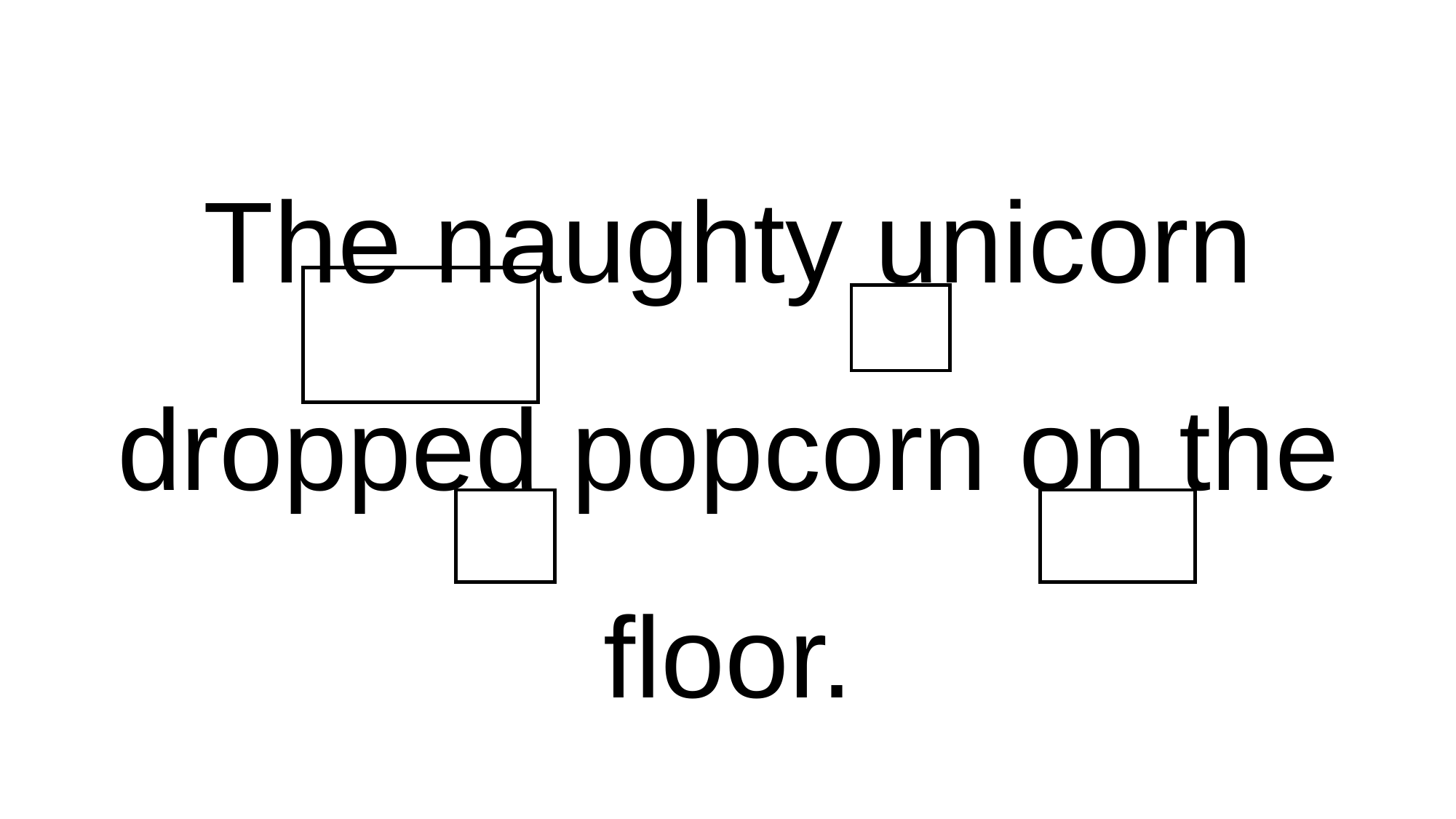

# The naughty unicorn dropped popcorn on the floor.